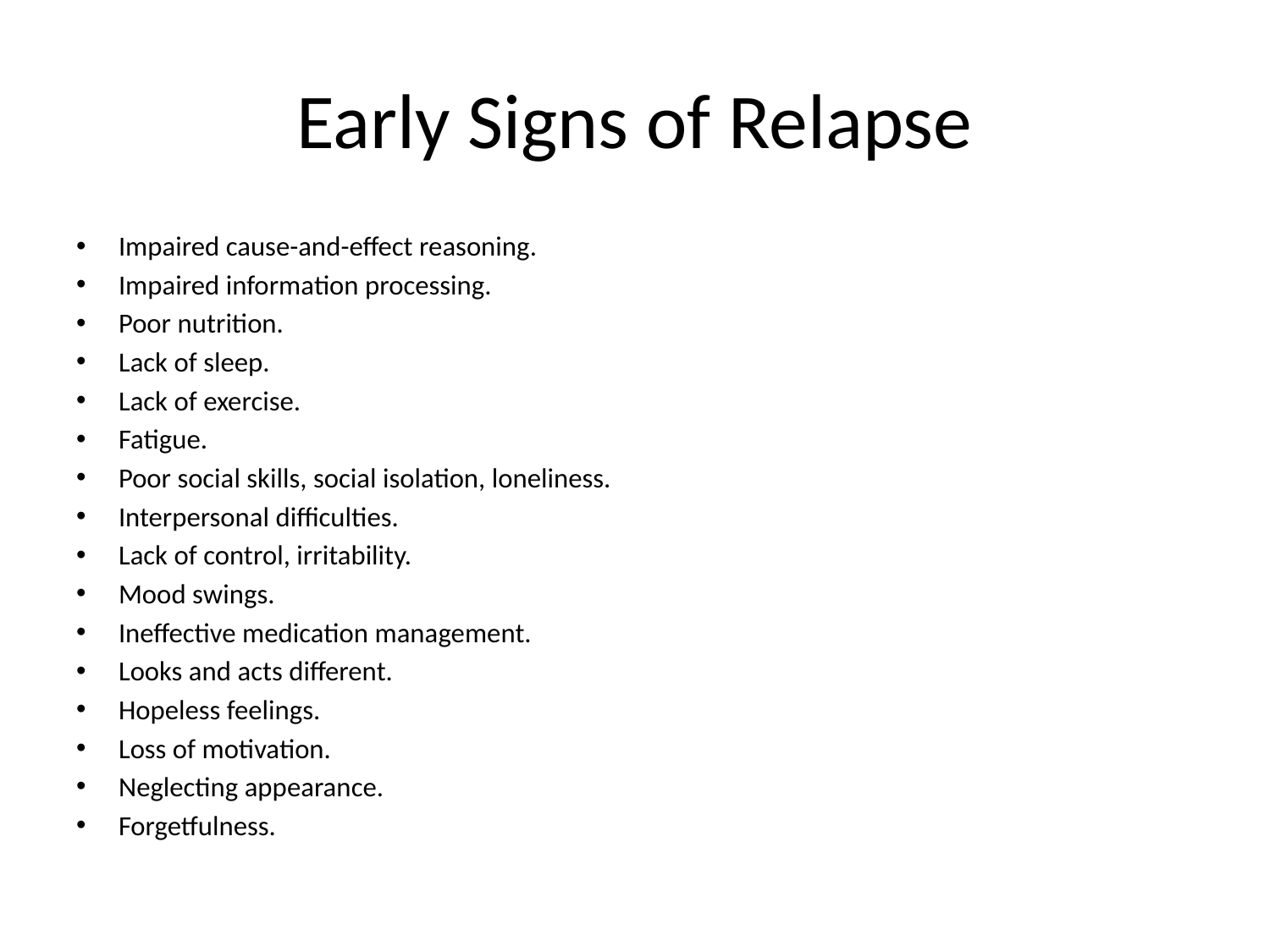

# Early Signs of Relapse
Impaired cause-and-effect reasoning.
Impaired information processing.
Poor nutrition.
Lack of sleep.
Lack of exercise.
Fatigue.
Poor social skills, social isolation, loneliness.
Interpersonal difficulties.
Lack of control, irritability.
Mood swings.
Ineffective medication management.
Looks and acts different.
Hopeless feelings.
Loss of motivation.
Neglecting appearance.
Forgetfulness.